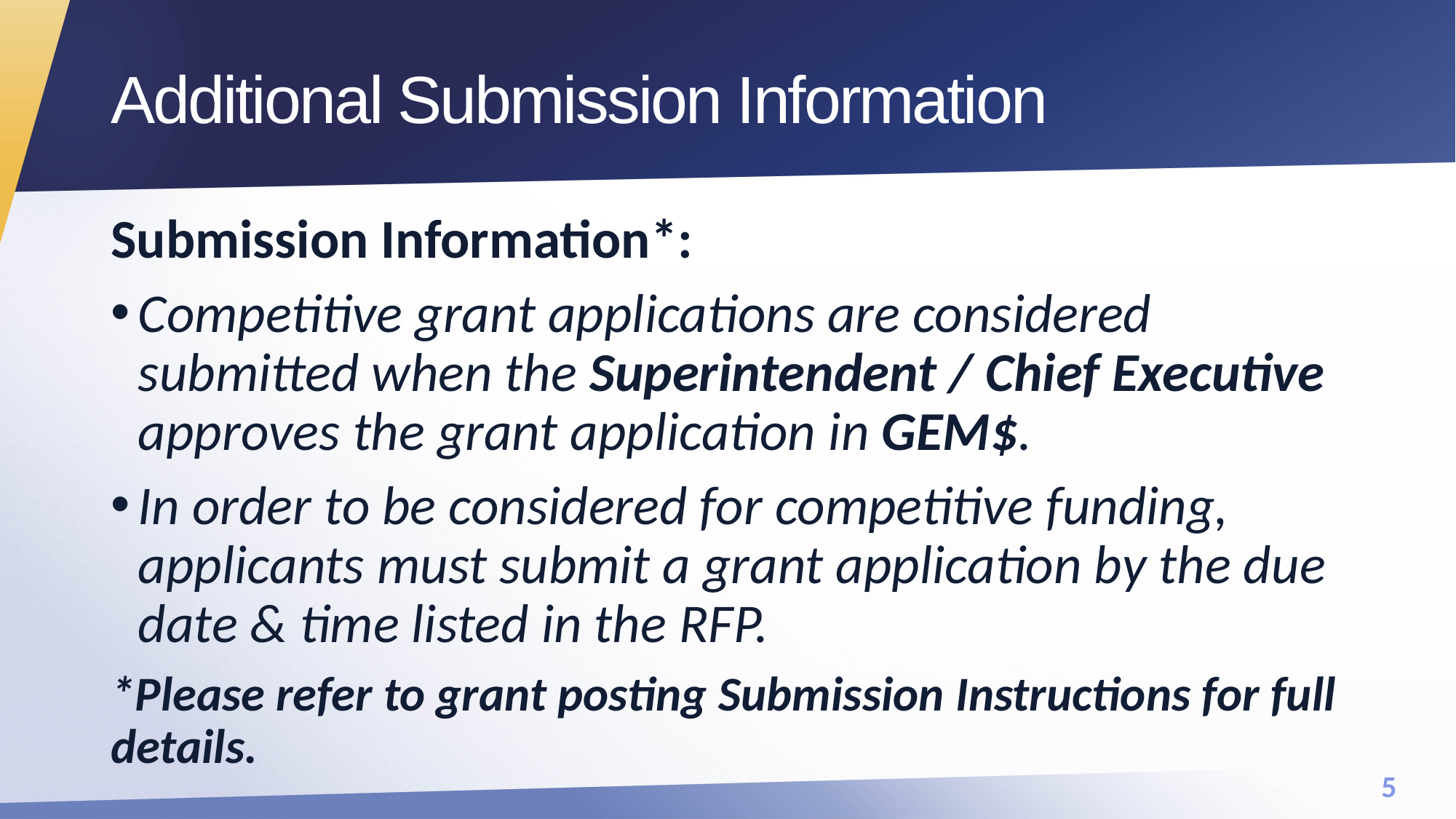

# Additional Submission Information
Submission Information*:​​
Competitive grant applications are considered submitted when the Superintendent / Chief Executive approves the grant application in GEM$.
In order to be considered for competitive funding, applicants must submit a grant application by the due date & time listed in the RFP.​
*Please refer to grant posting Submission Instructions for full details.